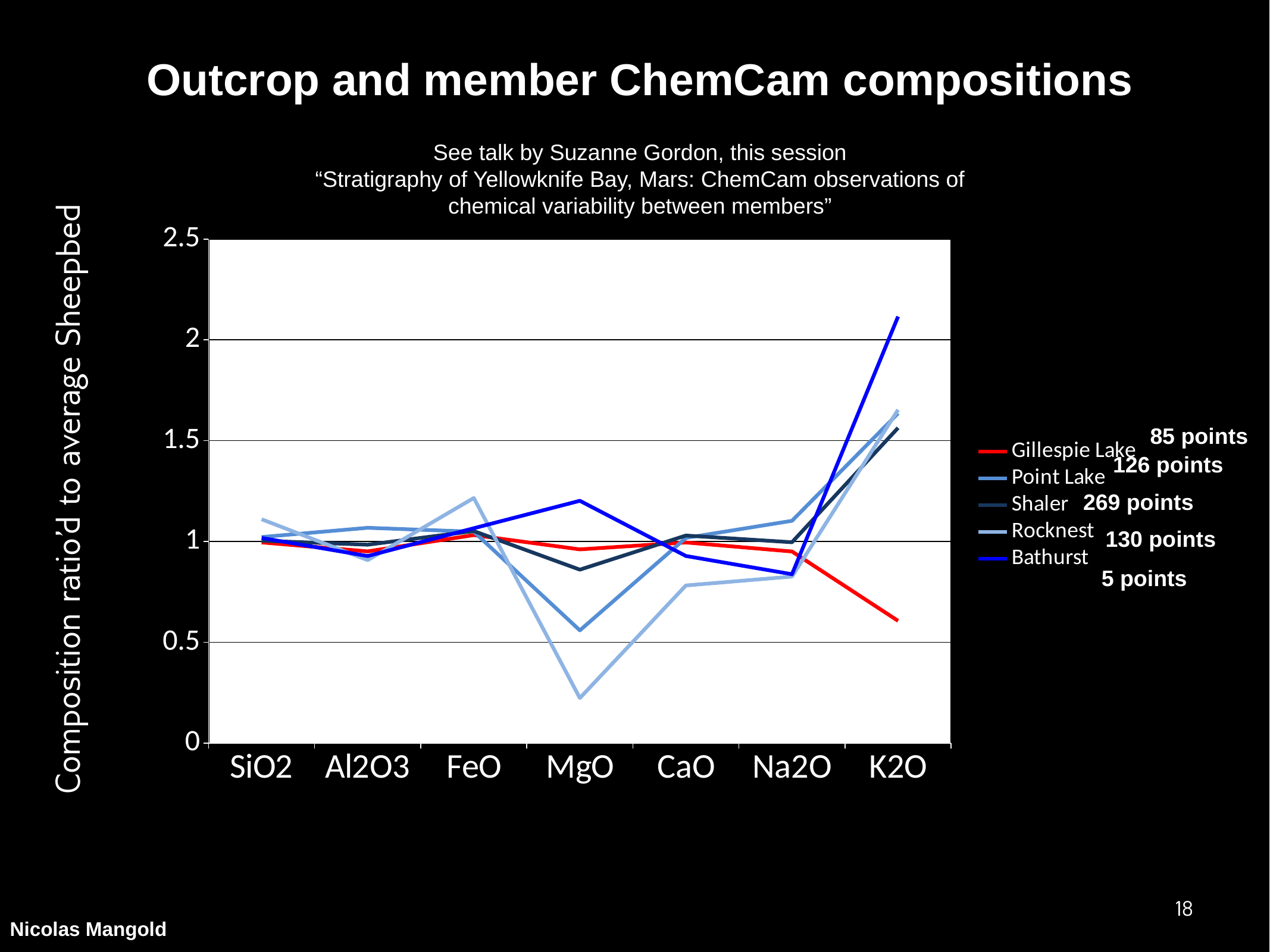

Outcrop and member ChemCam compositions
See talk by Suzanne Gordon, this session
“Stratigraphy of Yellowknife Bay, Mars: ChemCam observations of chemical variability between members”

### Chart

| Category |  |  |  |  |  |
|---|---|---|---|---|---|
| SiO2 | 0.995337091627372 | 1.021974478934492 | 1.003927993349624 | 1.110096927848835 | 1.017393664135084 |
| Al2O3 | 0.95083535196283 | 1.067837326653511 | 0.984001991135618 | 0.907521421990021 | 0.927836650297235 |
| FeO | 1.031812317374637 | 1.048516727449715 | 1.051552534321604 | 1.215787199526974 | 1.065778724188413 |
| MgO | 0.960737654827502 | 0.559114799120208 | 0.86027439889435 | 0.223425655050872 | 1.201911090364919 |
| CaO | 0.995136846217484 | 1.017870445618313 | 1.02954758942078 | 0.781771414778384 | 0.928129117259553 |
| Na2O | 0.950390198220697 | 1.102419034476992 | 0.996263153533848 | 0.825961029424322 | 0.837628635346757 |
| K2O | 0.606361806797853 | 1.635505032350827 | 1.563657407407407 | 1.65319289489137 | 2.115576923076923 |
85 points
126 points
Composition ratio’d to average Sheepbed
269 points
130 points
5 points

18
Nicolas Mangold